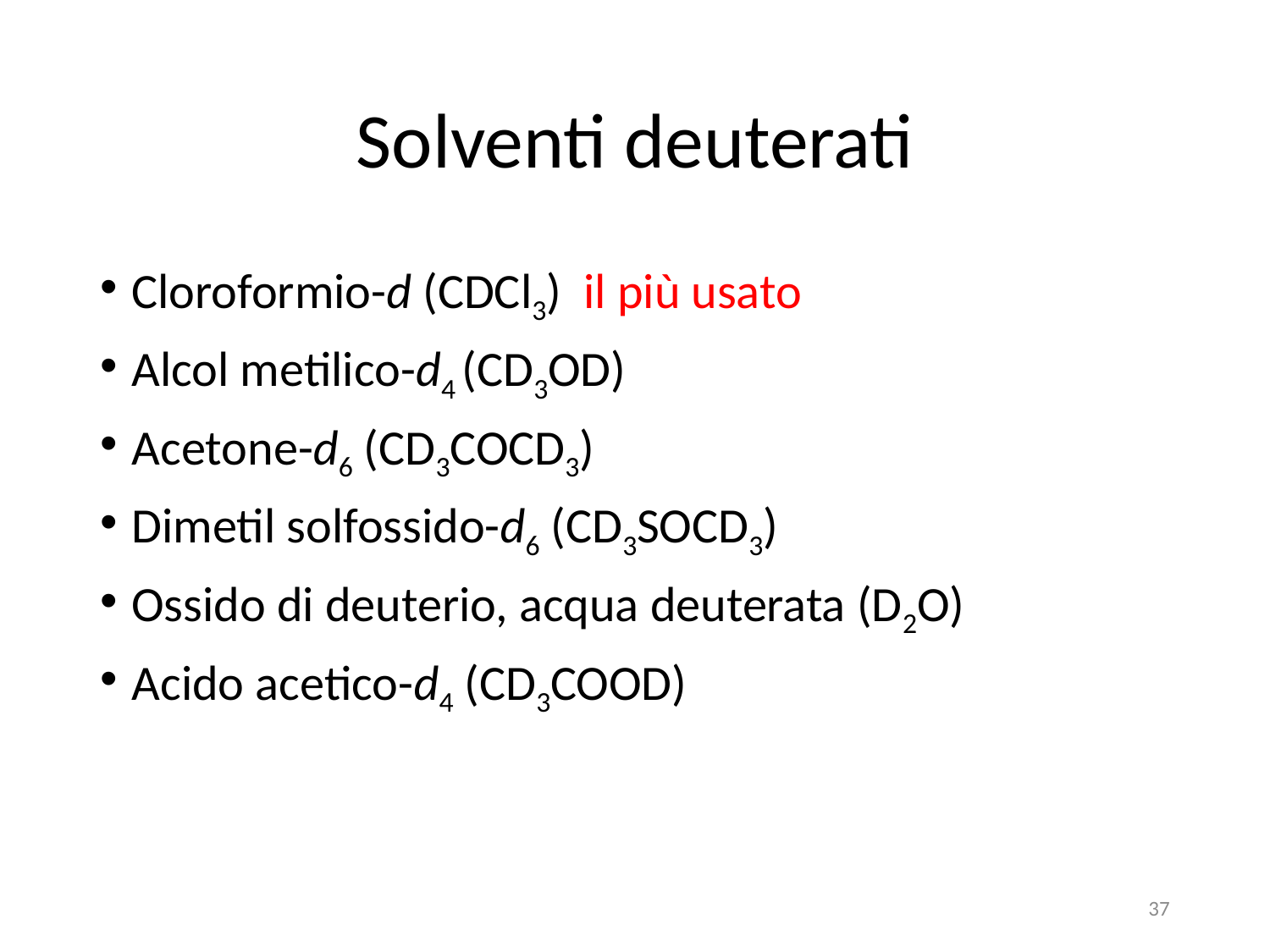

# Solventi deuterati
Cloroformio-d (CDCl3)  il più usato
Alcol metilico-d4 (CD3OD)
Acetone-d6 (CD3COCD3)
Dimetil solfossido-d6 (CD3SOCD3)
Ossido di deuterio, acqua deuterata (D2O)
Acido acetico-d4 (CD3COOD)
37